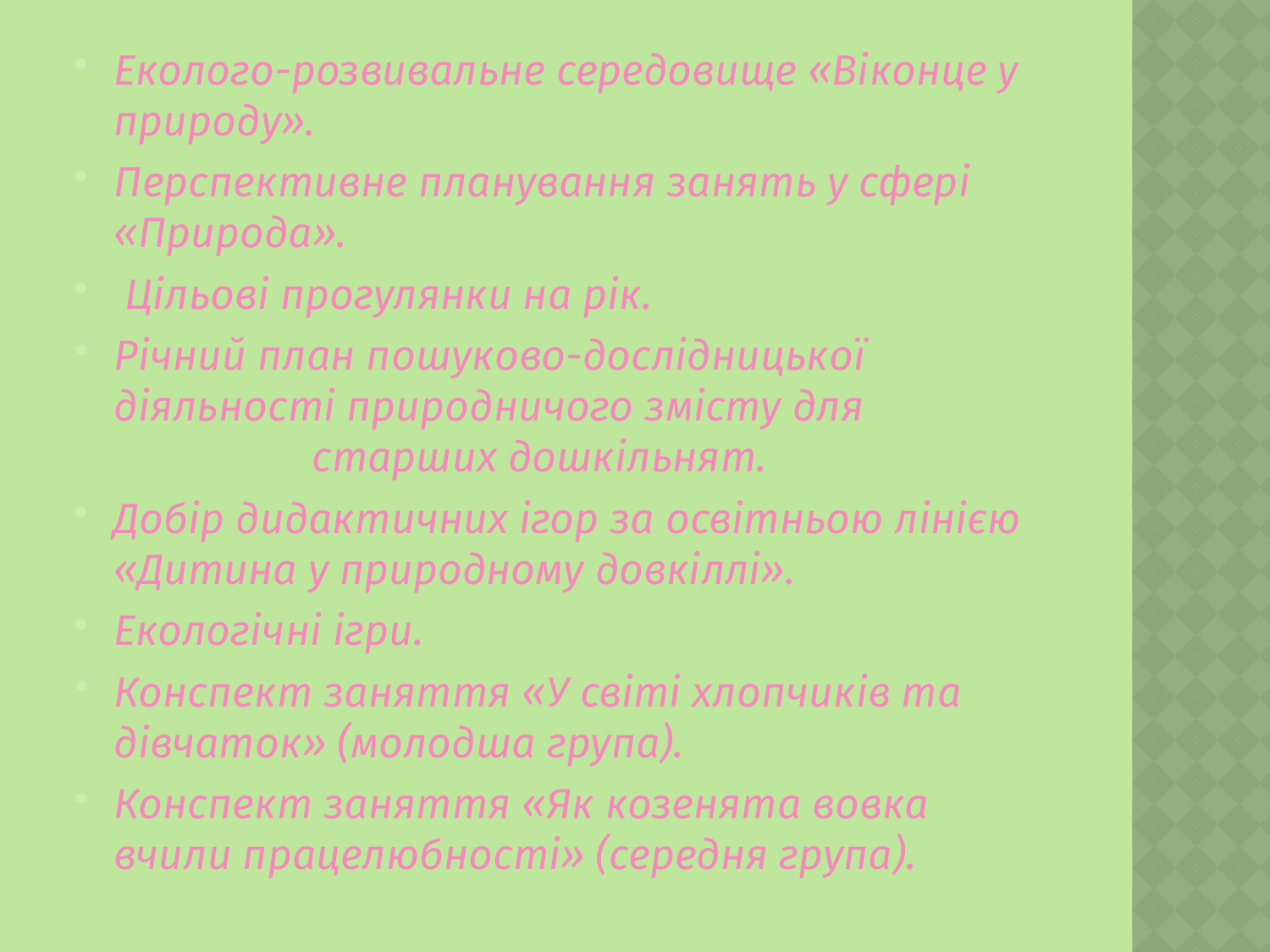

Еколого-розвивальне середовище «Віконце у природу».
Перспективне планування занять у сфері «Природа».
 Цільові прогулянки на рік.
Річний план пошуково-дослідницької діяльності природничого змісту для
                  старших дошкільнят.
Добір дидактичних ігор за освітньою лінією «Дитина у природному довкіллі».
Екологічні ігри.
Конспект заняття «У світі хлопчиків та дівчаток» (молодша група).
Конспект заняття «Як козенята вовка вчили працелюбності» (середня група).